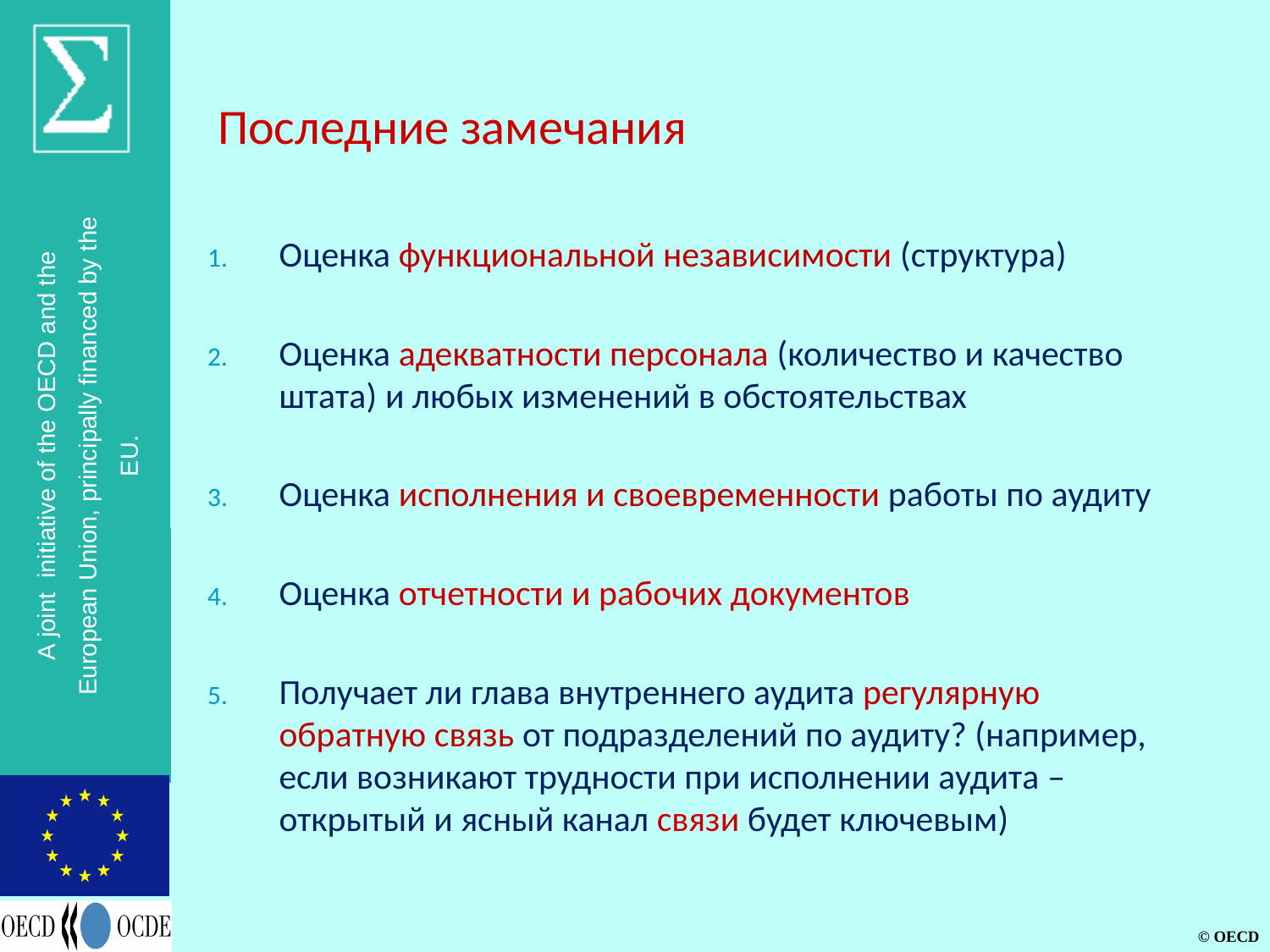

# Последние замечания
Оценка функциональной независимости (структура)

Оценка адекватности персонала (количество и качество штата) и любых изменений в обстоятельствах

Оценка исполнения и своевременности работы по аудиту

Оценка отчетности и рабочих документов

Получает ли глава внутреннего аудита регулярную обратную связь от подразделений по аудиту? (например, если возникают трудности при исполнении аудита – открытый и ясный канал связи будет ключевым)